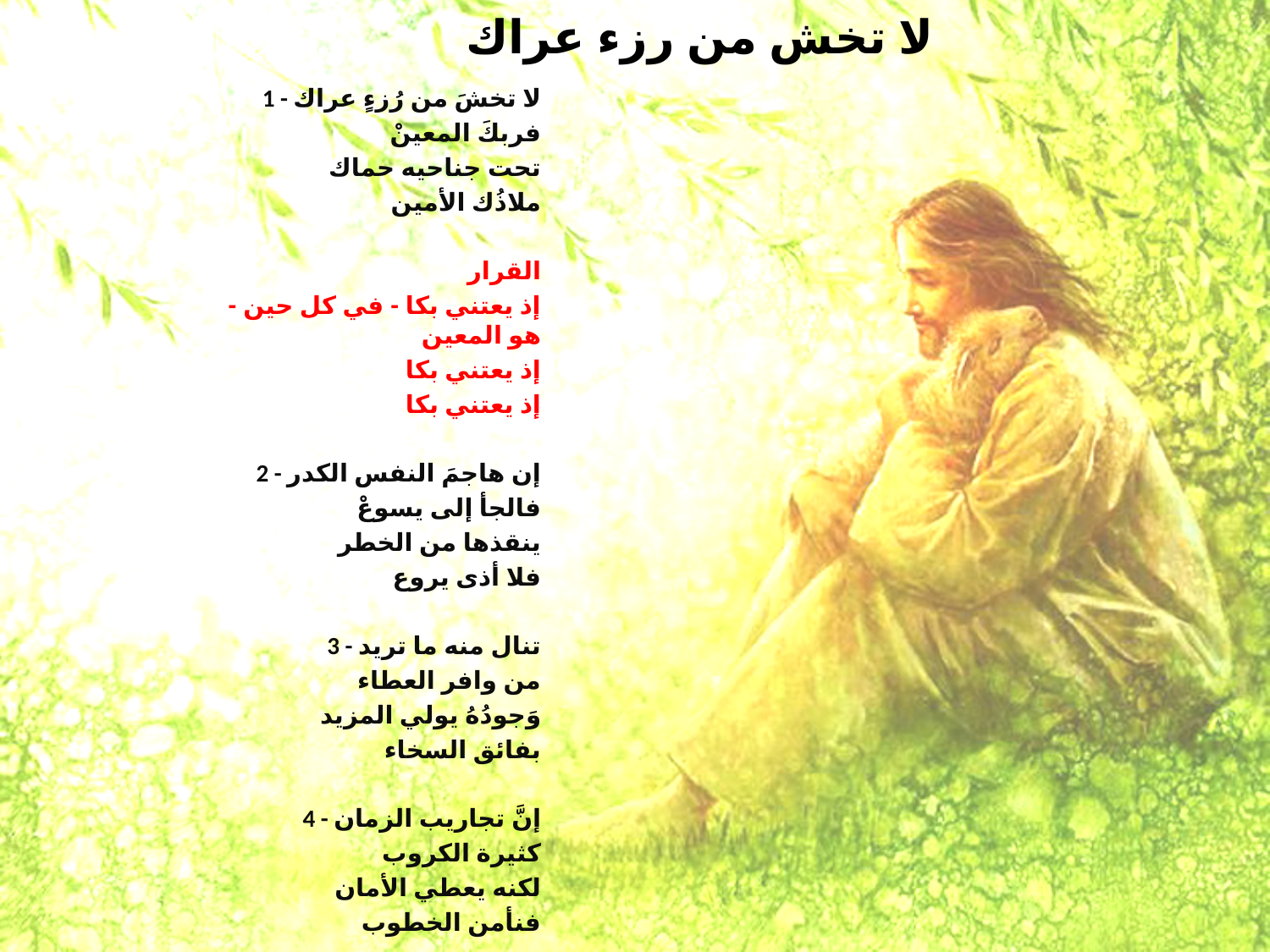

# لا تخش من رزء عراك
1 - لا تخشَ من رُزءٍ عراك
فربكَ المعينْ
تحت جناحيه حماك
ملاذُك الأمين

القرار
إذ يعتني بكا - في كل حين - هو المعين
إذ يعتني بكا
إذ يعتني بكا

2 - إن هاجمَ النفس الكدر
فالجأ إلى يسوعْ
ينقذها من الخطر
فلا أذى يروع

3 - تنال منه ما تريد
من وافر العطاء
وَجودُهُ يولي المزيد
بفائق السخاء

4 - إنَّ تجاريب الزمان
كثيرة الكروب
لكنه يعطي الأمان
فنأمن الخطوب